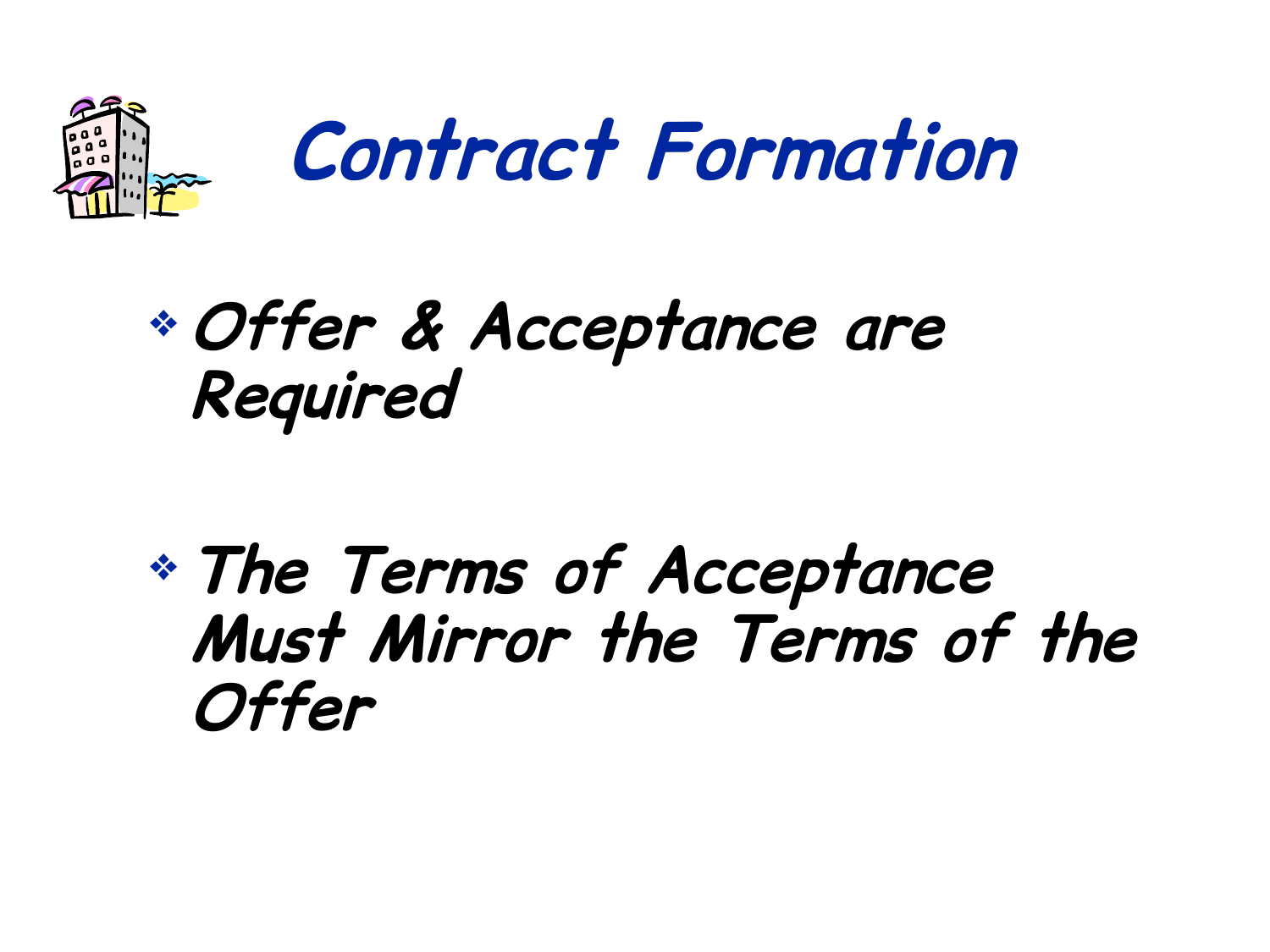

# Contract Formation
Offer & Acceptance are Required

The Terms of Acceptance Must Mirror the Terms of the Offer